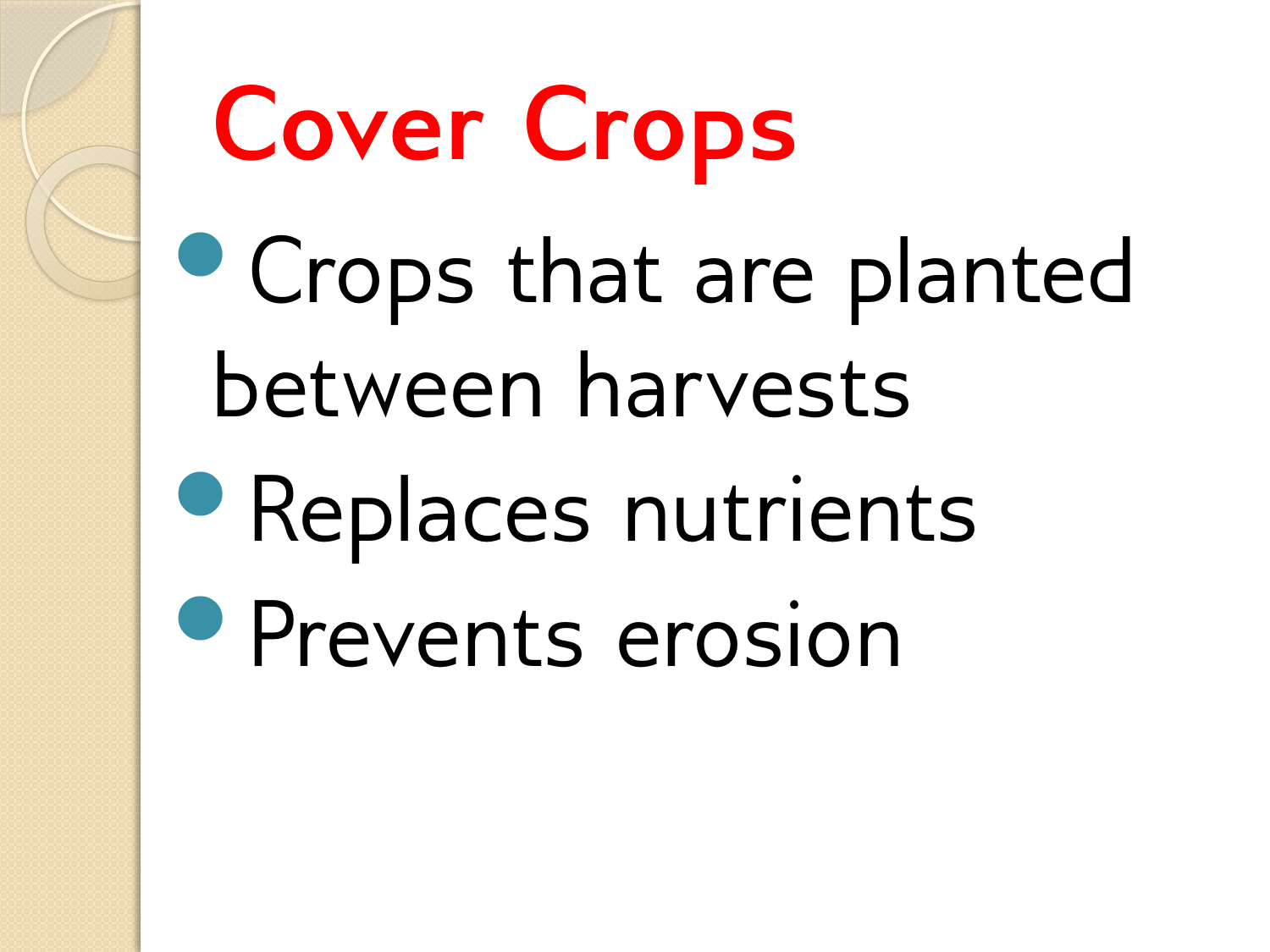

# Cover Crops
Crops that are planted between harvests
Replaces nutrients
Prevents erosion